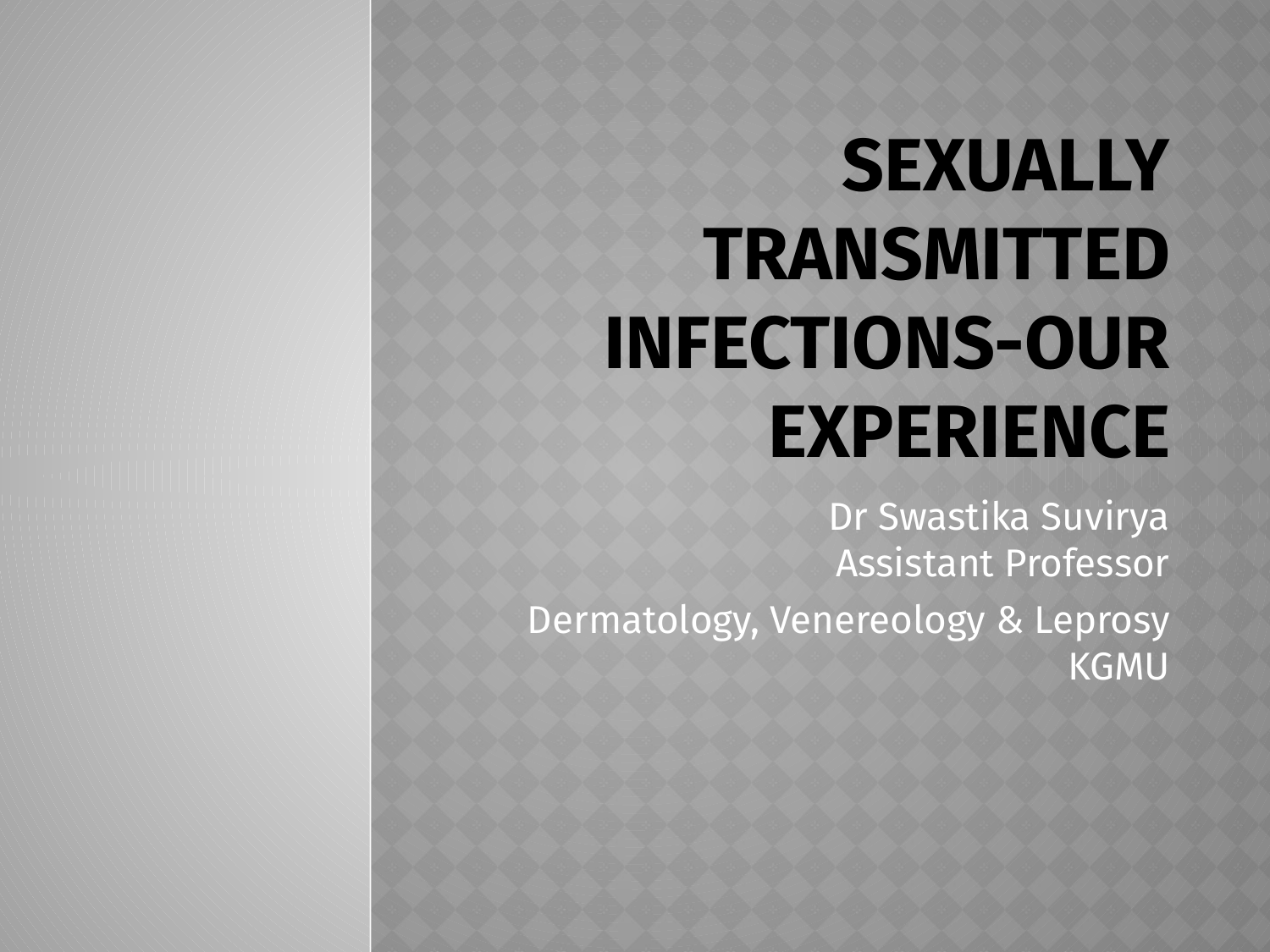

# Sexually transmitted infections-our experience
Dr Swastika Suvirya
Assistant Professor
Dermatology, Venereology & Leprosy
KGMU